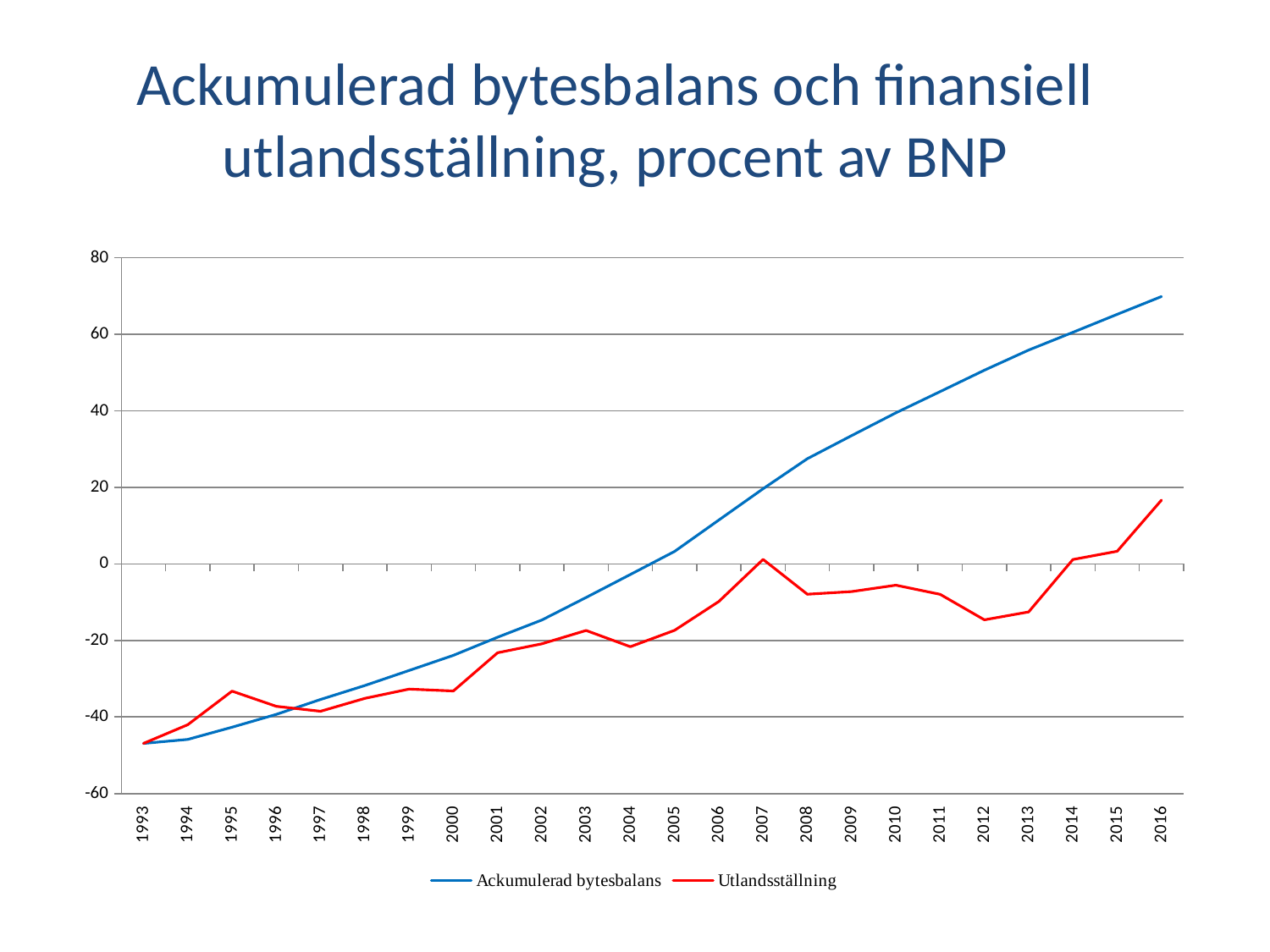

# Ackumulerad bytesbalans och finansiell utlandsställning, procent av BNP

### Chart

| Category | Ackumulerad bytesbalans | Utlandsställning |
|---|---|---|
| 1993 | -46.9056642337732 | -46.9056642337732 |
| 1994 | -45.8623452871584 | -42.0193839488246 |
| 1995 | -42.6715822541391 | -33.2508300762067 |
| 1996 | -39.3279402205215 | -37.2251911854143 |
| 1997 | -35.4255224548141 | -38.5091377489091 |
| 1998 | -31.7905080726982 | -35.1384723604539 |
| 1999 | -27.8581693231641 | -32.7099086893068 |
| 2000 | -23.8965803520933 | -33.2134914159971 |
| 2001 | -19.155101898582 | -23.2150855685537 |
| 2002 | -14.6723953399776 | -20.884276128498 |
| 2003 | -8.78245395553888 | -17.4009111668359 |
| 2004 | -2.77557010229222 | -21.6426064528549 |
| 2005 | 3.27804844819634 | -17.3594391047248 |
| 2006 | 11.4772533092503 | -9.81903990247431 |
| 2007 | 19.6512195754887 | 1.18894054781649 |
| 2008 | 27.4945327893608 | -7.93187151135657 |
| 2009 | 33.5276620889917 | -7.23428155434575 |
| 2010 | 39.490740435148 | -5.56535039548363 |
| 2011 | 45.0369110750662 | -7.95826260461628 |
| 2012 | 50.627445161041 | -14.6168041684759 |
| 2013 | 55.8875190779445 | -12.5467219500524 |
| 2014 | 60.5206766357828 | 1.15574928114935 |
| 2015 | 65.2180017196183 | 3.31730646195513 |
| 2016 | 69.8747647143623 | 16.6766470758315 |